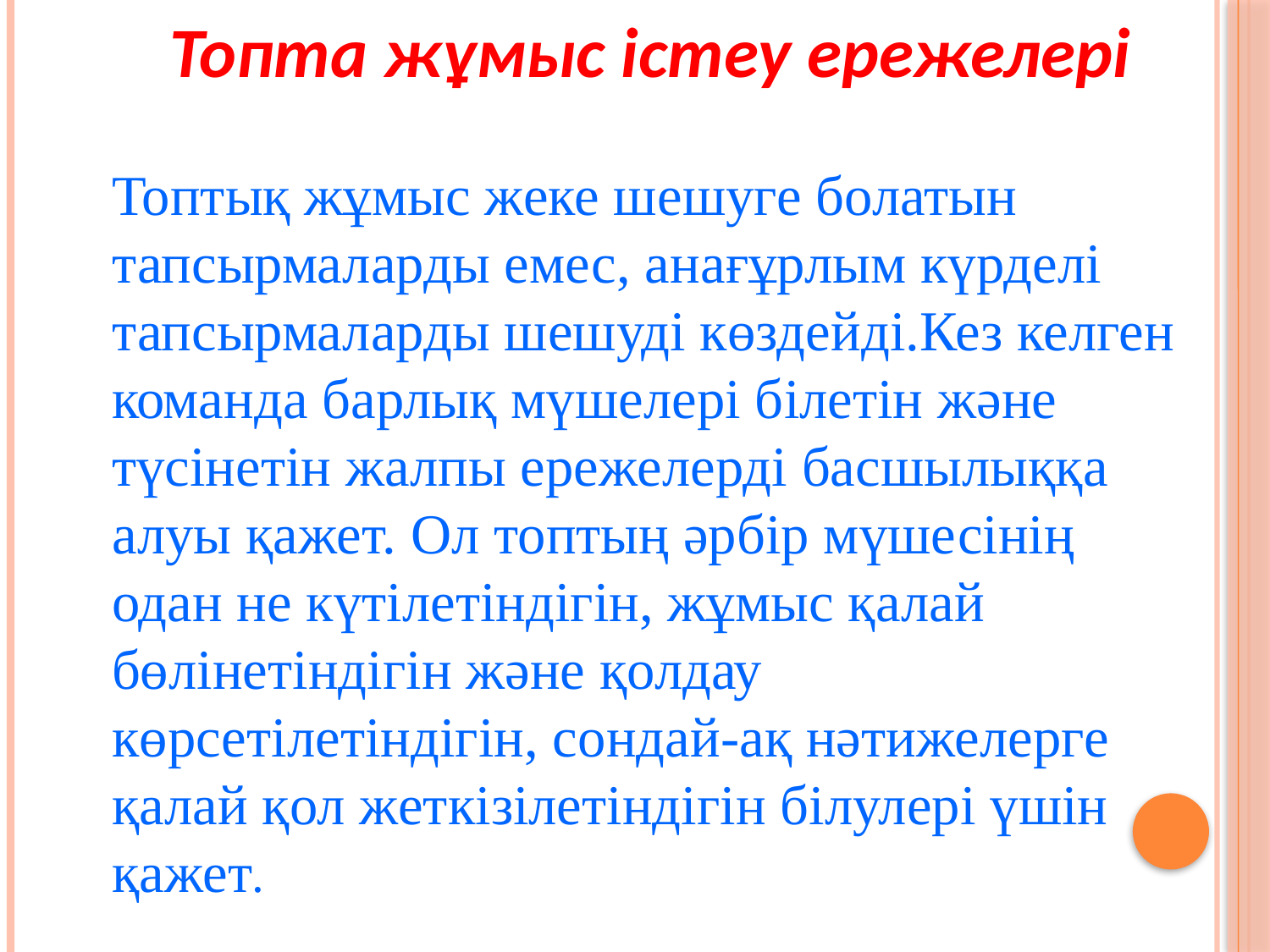

Топта жұмыс істеу ережелері
Топтық жұмыс жеке шешуге болатын тапсырмаларды емес, анағұрлым күрделі тапсырмаларды шешуді көздейді.Кез келген команда барлық мүшелері білетін және түсінетін жалпы ережелерді басшылыққа алуы қажет. Ол топтың әрбір мүшесінің одан не күтілетіндігін, жұмыс қалай бөлінетіндігін және қолдау көрсетілетіндігін, сондай-ақ нәтижелерге қалай қол жеткізілетіндігін білулері үшін қажет.